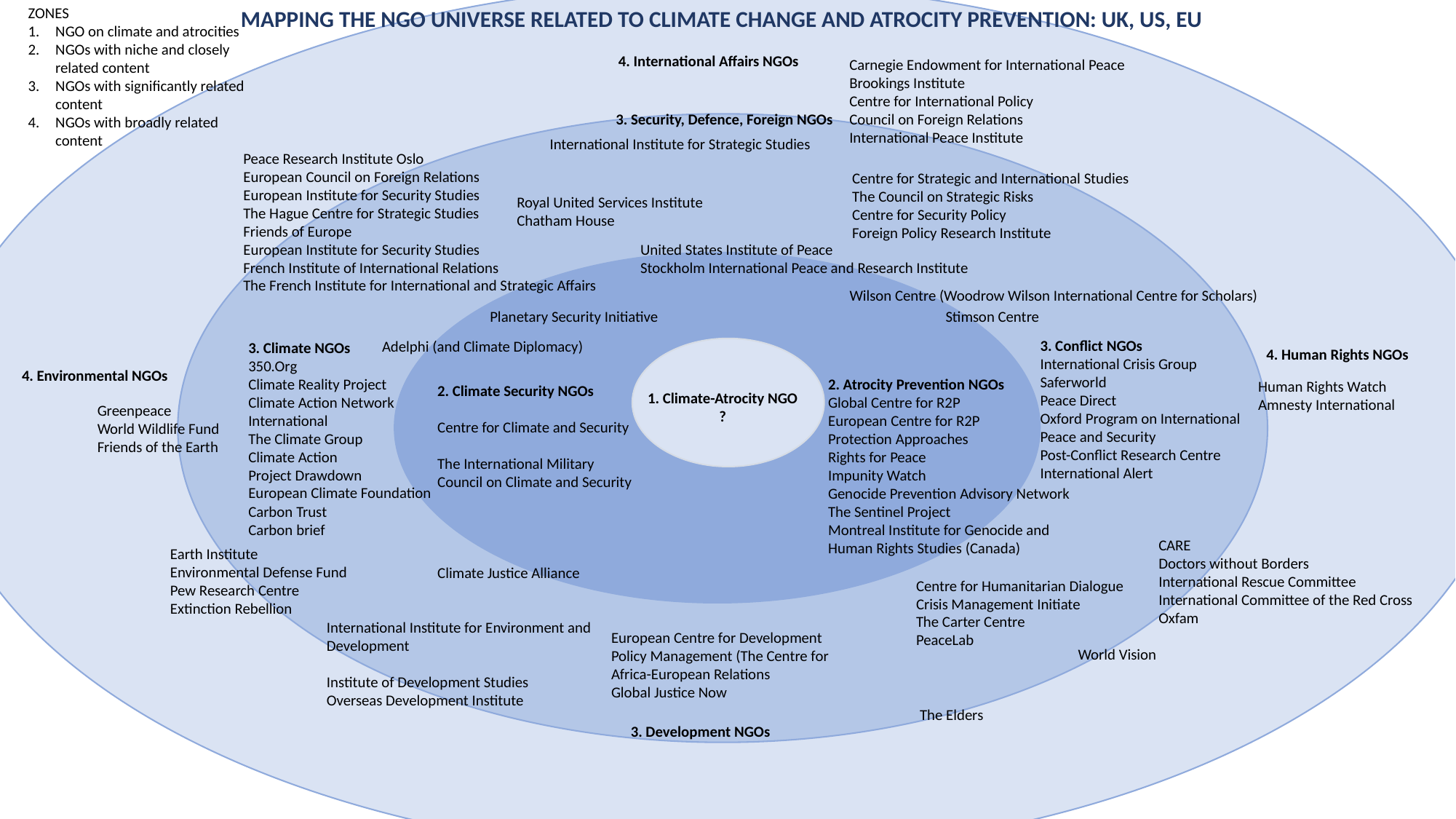

ZONES
NGO on climate and atrocities
NGOs with niche and closely related content
NGOs with significantly related content
NGOs with broadly related content
MAPPING THE NGO UNIVERSE RELATED TO CLIMATE CHANGE AND ATROCITY PREVENTION: UK, US, EU
4. International Affairs NGOs

Carnegie Endowment for International Peace
Brookings Institute
Centre for International Policy
Council on Foreign Relations
International Peace Institute

3. Security, Defence, Foreign NGOs

International Institute for Strategic Studies
Peace Research Institute Oslo
European Council on Foreign Relations
European Institute for Security Studies
The Hague Centre for Strategic Studies
Friends of Europe
European Institute for Security Studies
French Institute of International Relations
The French Institute for International and Strategic Affairs
Centre for Strategic and International Studies
The Council on Strategic Risks
Centre for Security Policy
Foreign Policy Research Institute

Royal United Services Institute
Chatham House
United States Institute of Peace
Stockholm International Peace and Research Institute

Wilson Centre (Woodrow Wilson International Centre for Scholars)
Planetary Security Initiative
Stimson Centre
3. Conflict NGOs
International Crisis Group
Saferworld
Peace Direct
Oxford Program on International Peace and Security
Post-Conflict Research Centre
International Alert

Adelphi (and Climate Diplomacy)
3. Climate NGOs
350.Org
Climate Reality Project
Climate Action Network International
The Climate Group
Climate Action
Project Drawdown
European Climate Foundation
Carbon Trust
Carbon brief

4. Human Rights NGOs

2. Atrocity Prevention NGOs
Global Centre for R2P
European Centre for R2P
Protection Approaches
Rights for Peace
Impunity Watch
Genocide Prevention Advisory Network
The Sentinel Project
Montreal Institute for Genocide and Human Rights Studies (Canada)
4. Environmental NGOs

Human Rights Watch
Amnesty International
2. Climate Security NGOs

Centre for Climate and Security

The International Military Council on Climate and Security

Climate Justice Alliance
1. Climate-Atrocity NGO
?

Greenpeace
World Wildlife Fund
Friends of the Earth

CARE
Doctors without Borders
International Rescue Committee
International Committee of the Red Cross
Oxfam
Earth Institute
Environmental Defense Fund
Pew Research Centre
Extinction Rebellion

Centre for Humanitarian Dialogue
Crisis Management Initiate
The Carter Centre
PeaceLab

International Institute for Environment and Development

Institute of Development Studies
Overseas Development Institute

European Centre for Development Policy Management (The Centre for Africa-European Relations
Global Justice Now
World Vision
The Elders
3. Development NGOs